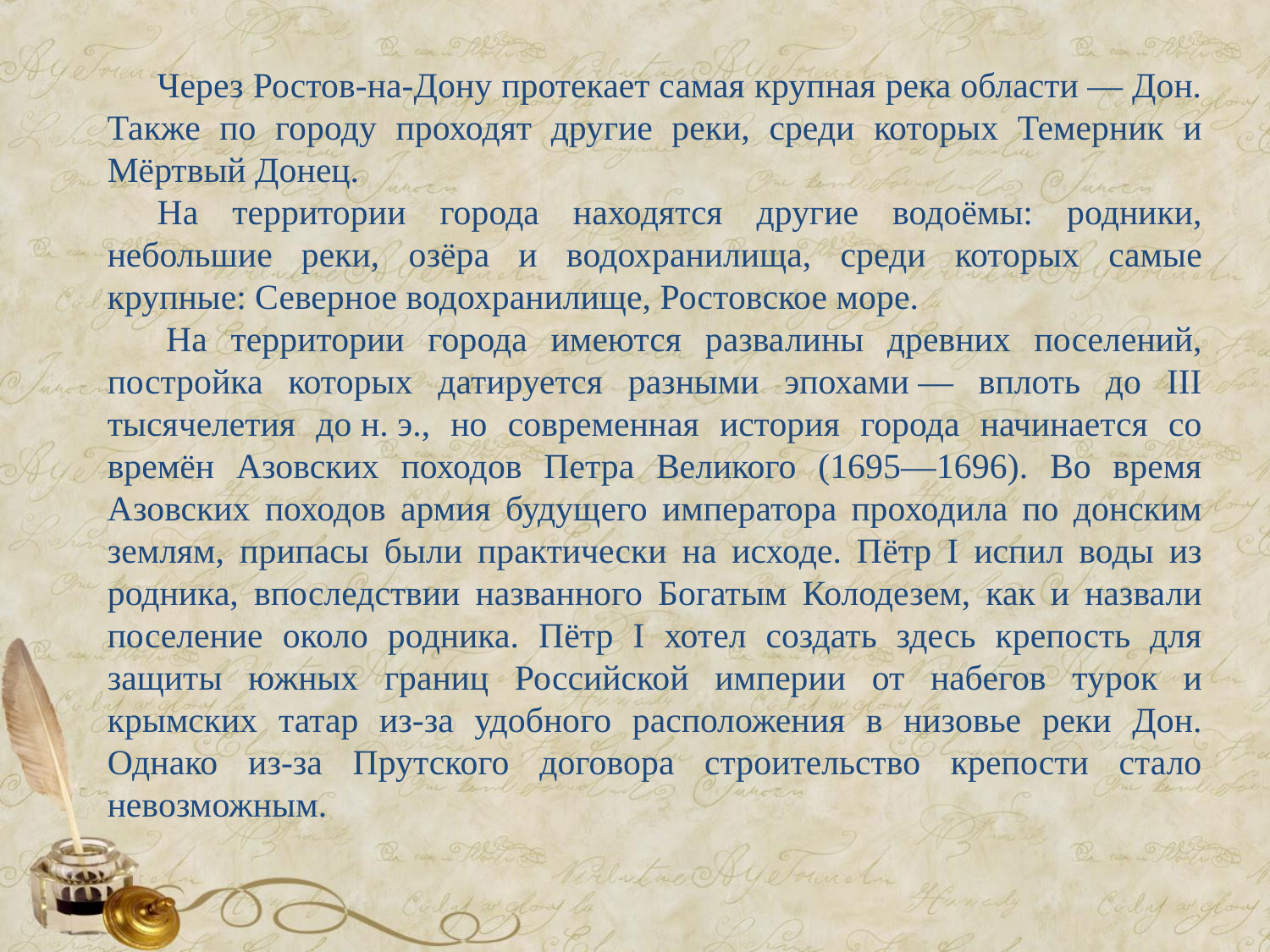

Через Ростов-на-Дону протекает самая крупная река области — Дон. Также по городу проходят другие реки, среди которых Темерник и Мёртвый Донец.
На территории города находятся другие водоёмы: родники, небольшие реки, озёра и водохранилища, среди которых самые крупные: Северное водохранилище, Ростовское море.
 На территории города имеются развалины древних поселений, постройка которых датируется разными эпохами — вплоть до III тысячелетия до н. э., но современная история города начинается со времён Азовских походов Петра Великого (1695—1696). Во время Азовских походов армия будущего императора проходила по донским землям, припасы были практически на исходе. Пётр I испил воды из родника, впоследствии названного Богатым Колодезем, как и назвали поселение около родника. Пётр I хотел создать здесь крепость для защиты южных границ Российской империи от набегов турок и крымских татар из-за удобного расположения в низовье реки Дон. Однако из-за Прутского договора строительство крепости стало невозможным.